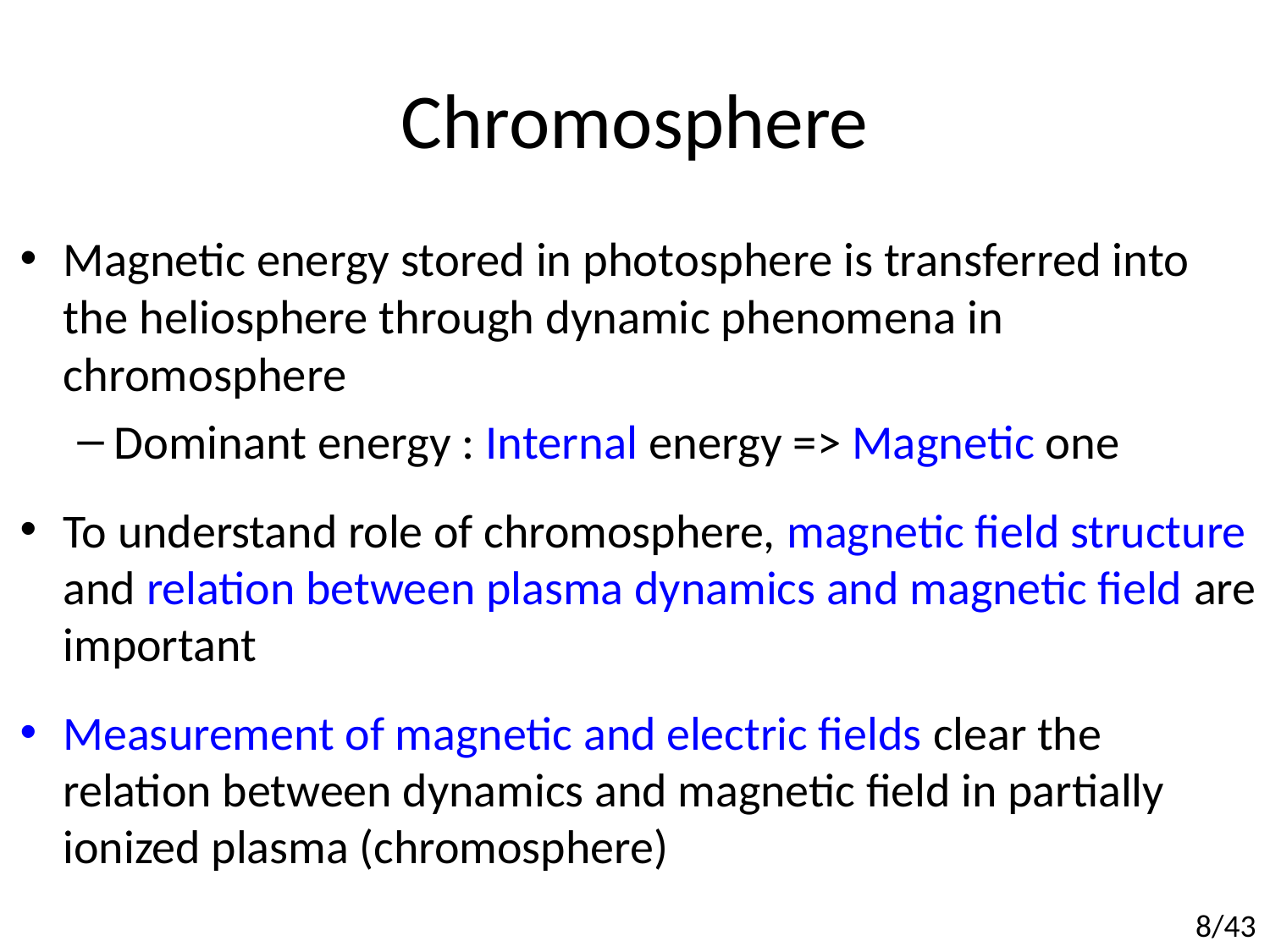

# Chromosphere
Magnetic energy stored in photosphere is transferred into the heliosphere through dynamic phenomena in chromosphere
Dominant energy : Internal energy => Magnetic one

To understand role of chromosphere, magnetic field structure and relation between plasma dynamics and magnetic field are important

Measurement of magnetic and electric fields clear the relation between dynamics and magnetic field in partially ionized plasma (chromosphere)
8/43